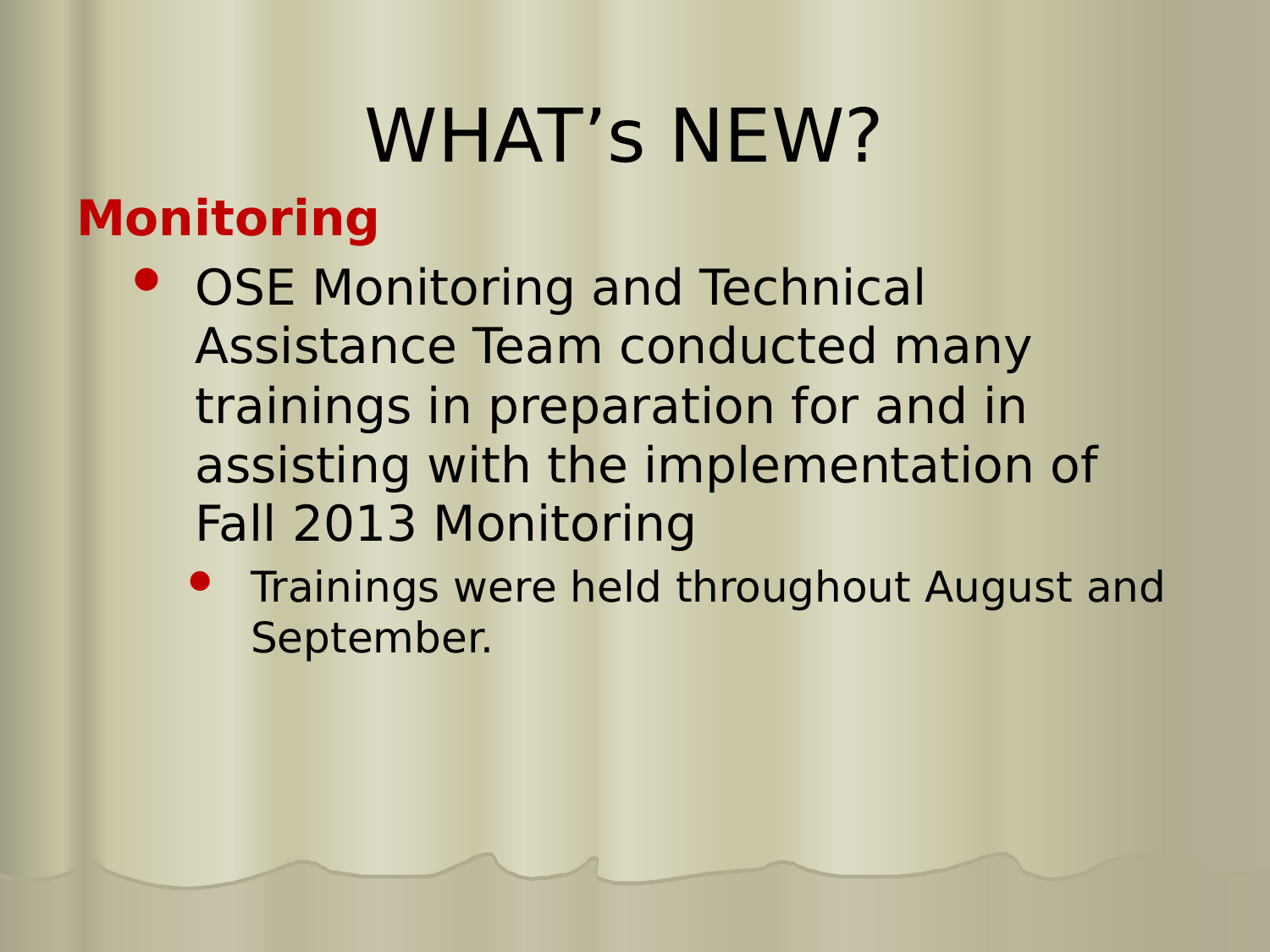

# WHAT’s NEW?
Monitoring
OSE Monitoring and Technical Assistance Team conducted many trainings in preparation for and in assisting with the implementation of Fall 2013 Monitoring
Trainings were held throughout August and September.